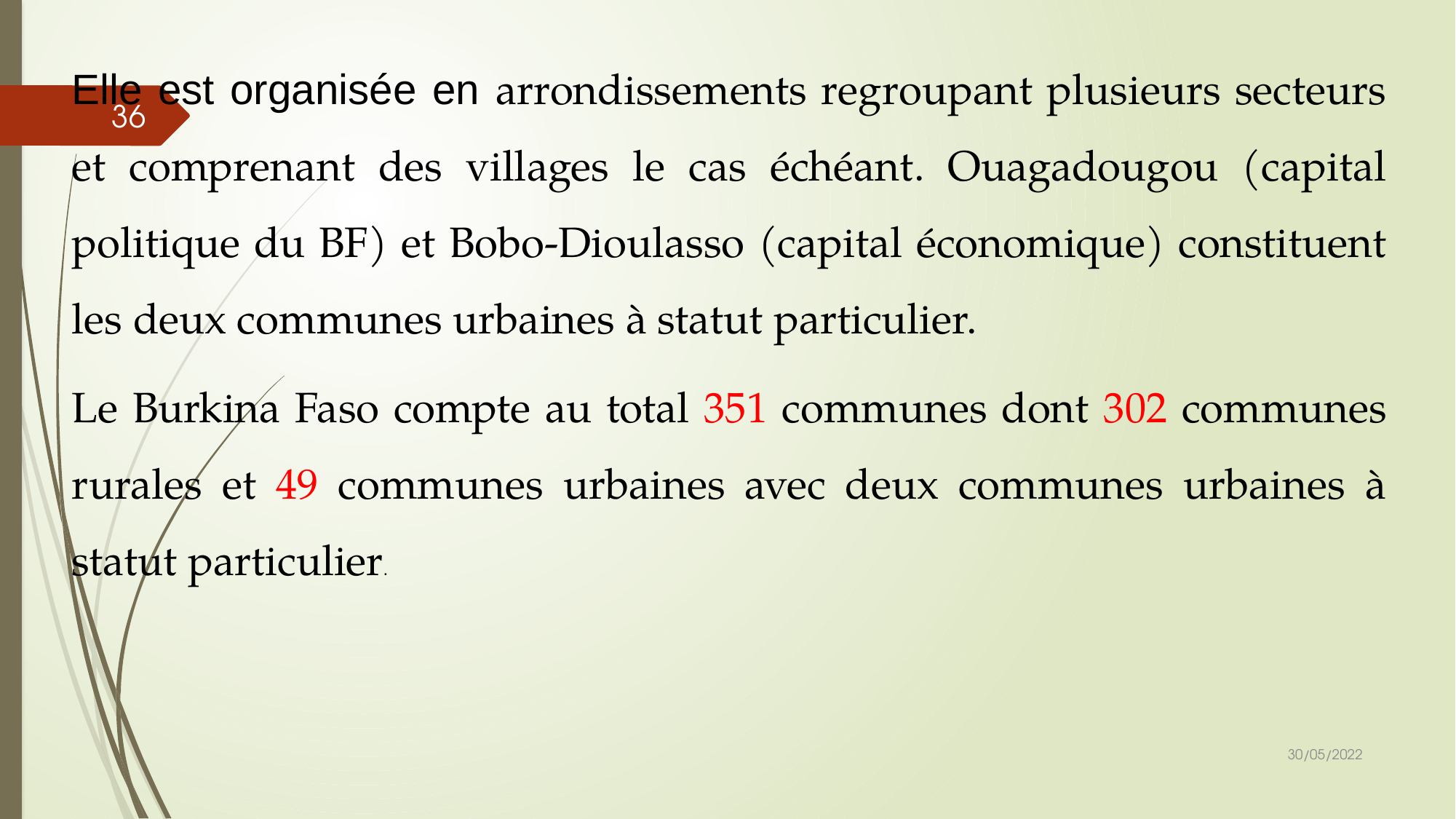

Elle est organisée en arrondissements regroupant plusieurs secteurs et comprenant des villages le cas échéant. Ouagadougou (capital politique du BF) et Bobo-Dioulasso (capital économique) constituent les deux communes urbaines à statut particulier.
Le Burkina Faso compte au total 351 communes dont 302 communes rurales et 49 communes urbaines avec deux communes urbaines à statut particulier.
36
30/05/2022